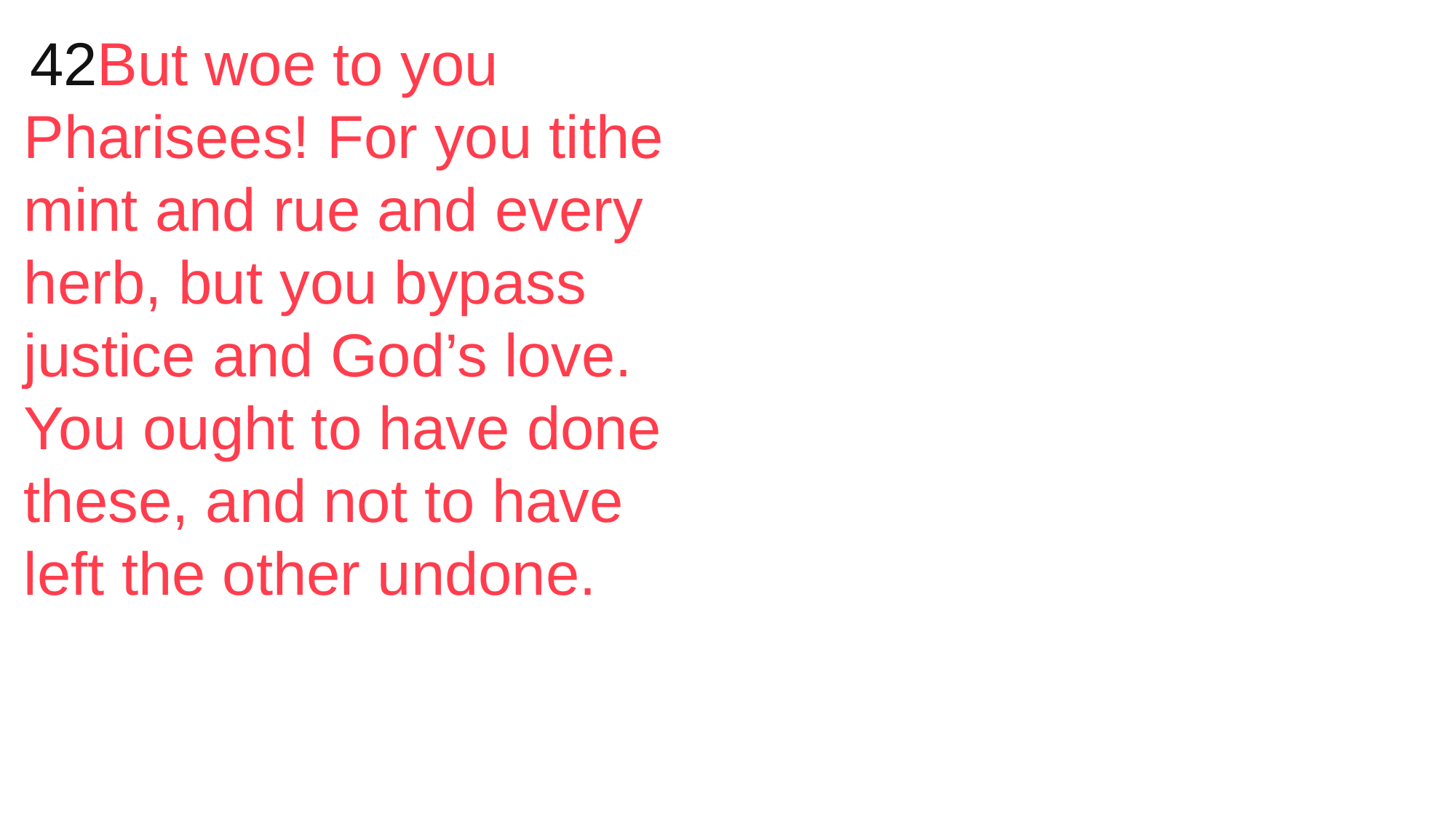

42But woe to you Pharisees! For you tithe mint and rue and every herb, but you bypass justice and God’s love. You ought to have done these, and not to have left the other undone.